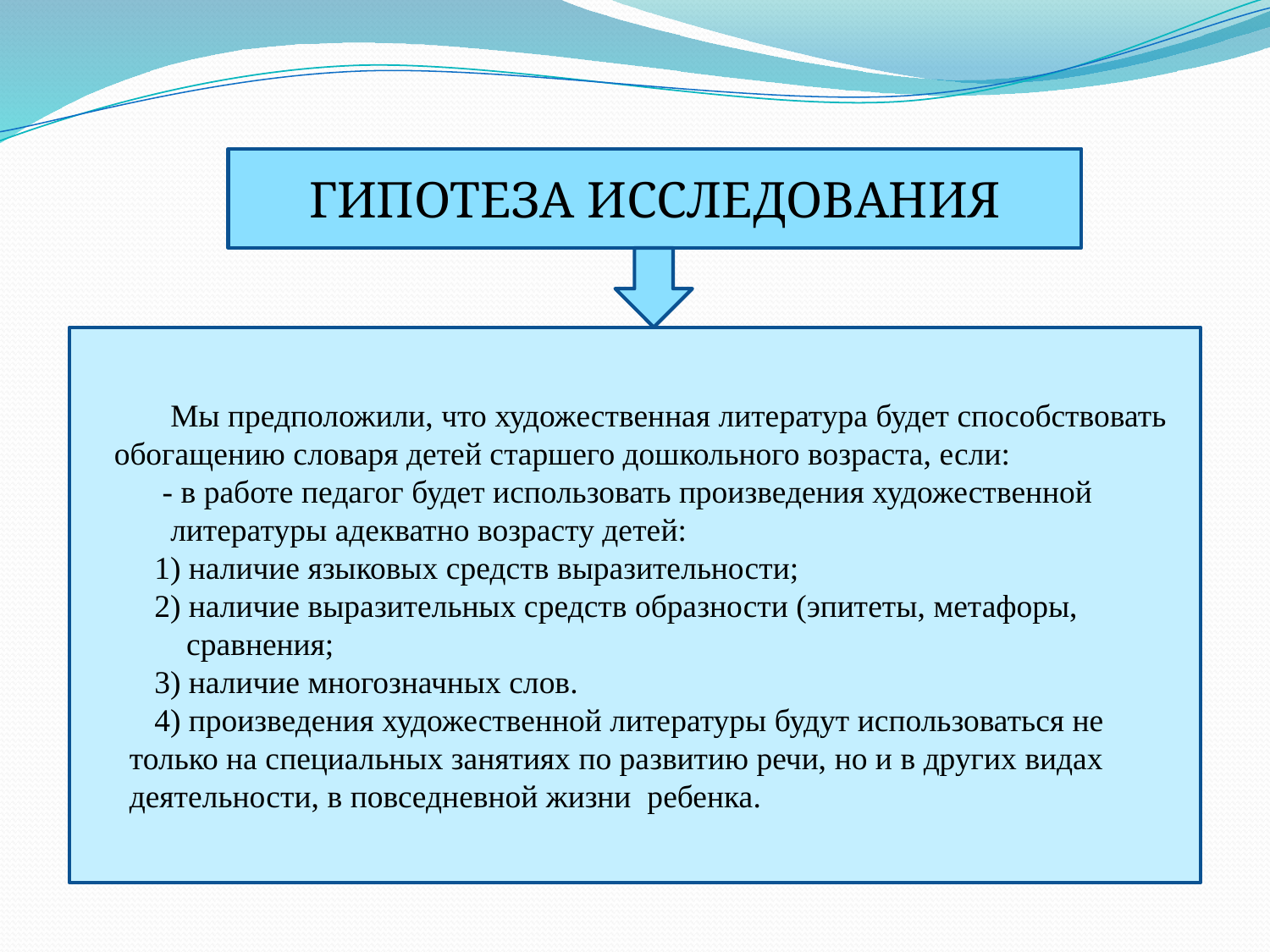

ГИПОТЕЗА ИССЛЕДОВАНИЯ

           Мы предположили, что художественная литература будет способствовать
    обогащению словаря детей старшего дошкольного возраста, если:
          - в работе педагог будет использовать произведения художественной
           литературы адекватно возрасту детей:
         1) наличие языковых средств выразительности;
         2) наличие выразительных средств образности (эпитеты, метафоры,
             сравнения;
         3) наличие многозначных слов.
         4) произведения художественной литературы будут использоваться не      только на специальных занятиях по развитию речи, но и в других видах деятельности, в повседневной жизни  ребенка.